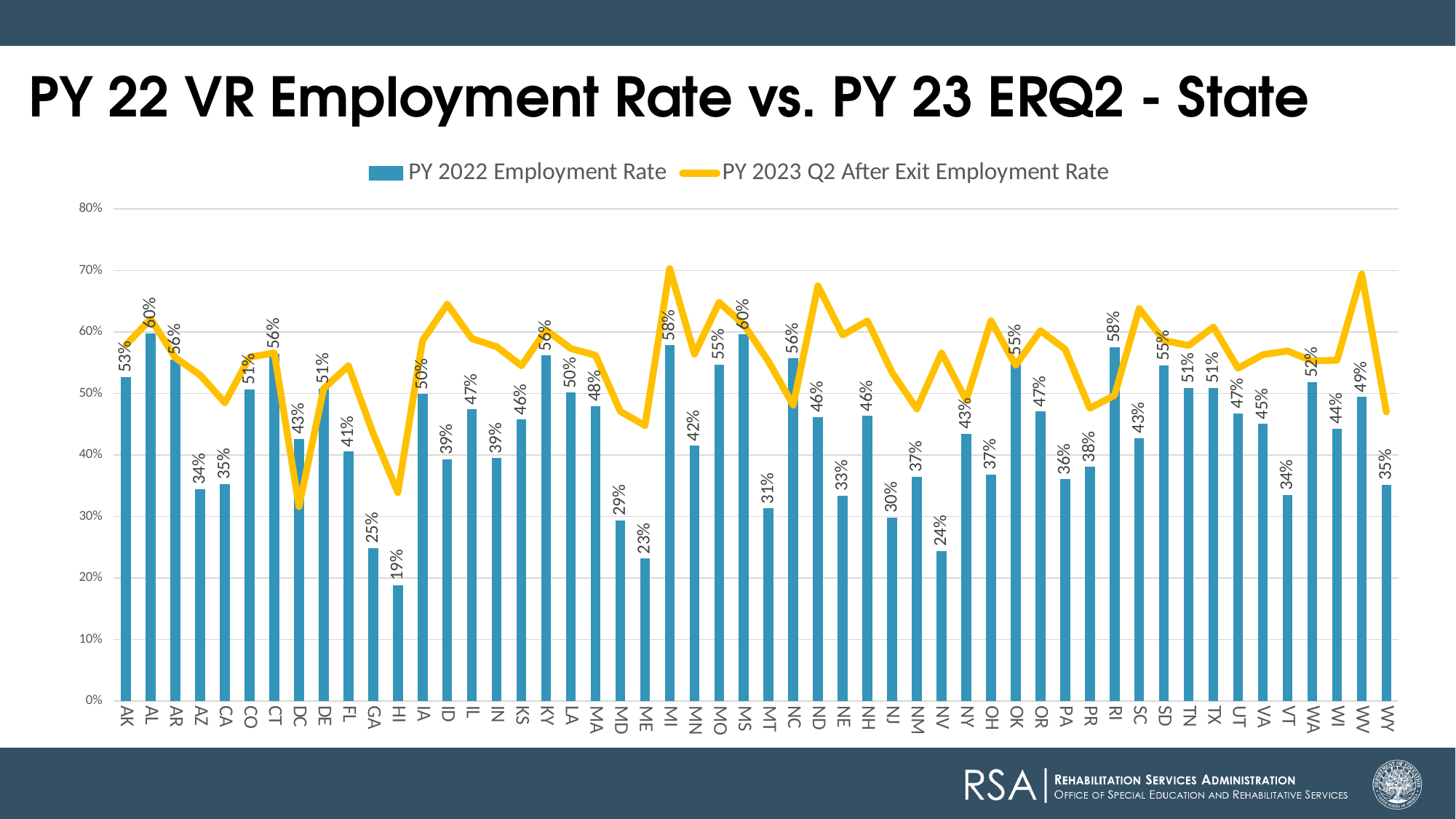

PY 22 VR Employment Rate vs. PY 23 ERQ2 - State

### Chart

| Category | PY 2022 Employment Rate | PY 2023 Q2 After Exit Employment Rate |
|---|---|---|
| AK | 0.5270758122743683 | 0.579 |
| AL | 0.598135126872516 | 0.621 |
| AR | 0.5553725813091808 | 0.5579999999999999 |
| AZ | 0.34465887469421036 | 0.53 |
| CA | 0.35290798815177016 | 0.485 |
| CO | 0.5068937550689375 | 0.5589999999999999 |
| CT | 0.5648414985590778 | 0.5660000000000001 |
| DC | 0.426140231449966 | 0.316 |
| DE | 0.5081859855926654 | 0.508 |
| FL | 0.4058270551370091 | 0.545 |
| GA | 0.24867957746478872 | 0.435 |
| HI | 0.18840579710144928 | 0.33899999999999997 |
| IA | 0.49886047100531783 | 0.586 |
| ID | 0.39299397920087575 | 0.645 |
| IL | 0.4745256874866766 | 0.589 |
| IN | 0.39478685853923434 | 0.5760000000000001 |
| KS | 0.4575328614762386 | 0.545 |
| KY | 0.5619707467282525 | 0.603 |
| LA | 0.5012175324675324 | 0.573 |
| MA | 0.4794188861985472 | 0.562 |
| MD | 0.29382205143363876 | 0.47100000000000003 |
| ME | 0.23189134808853118 | 0.44799999999999995 |
| MI | 0.5784461152882205 | 0.703 |
| MN | 0.41507024265644954 | 0.564 |
| MO | 0.546945067264574 | 0.648 |
| MS | 0.5958351041223969 | 0.612 |
| MT | 0.31348837209302327 | 0.552 |
| NC | 0.556809024979855 | 0.48100000000000004 |
| ND | 0.4616822429906542 | 0.675 |
| NE | 0.33419689119170987 | 0.595 |
| NH | 0.46354883081155435 | 0.618 |
| NJ | 0.2987179487179487 | 0.534 |
| NM | 0.36510161177295025 | 0.475 |
| NV | 0.24428751865885864 | 0.5660000000000001 |
| NY | 0.4348808902799513 | 0.489 |
| OH | 0.36849458609849806 | 0.618 |
| OK | 0.5545236668663871 | 0.546 |
| OR | 0.47054418372441337 | 0.602 |
| PA | 0.36051571313456887 | 0.5720000000000001 |
| PR | 0.38068965517241377 | 0.47600000000000003 |
| RI | 0.5752589019719109 | 0.49700000000000005 |
| SC | 0.4278305963699222 | 0.638 |
| SD | 0.5457825890843482 | 0.586 |
| TN | 0.5090873558725816 | 0.578 |
| TX | 0.5091721542803387 | 0.608 |
| UT | 0.46761169926431007 | 0.541 |
| VA | 0.45054945054945056 | 0.563 |
| VT | 0.33503509891512445 | 0.569 |
| WA | 0.5182872435325602 | 0.5529999999999999 |
| WI | 0.4428692940175787 | 0.5539999999999999 |
| WV | 0.49451476793248944 | 0.6940000000000001 |
| WY | 0.3518005540166205 | 0.47 |